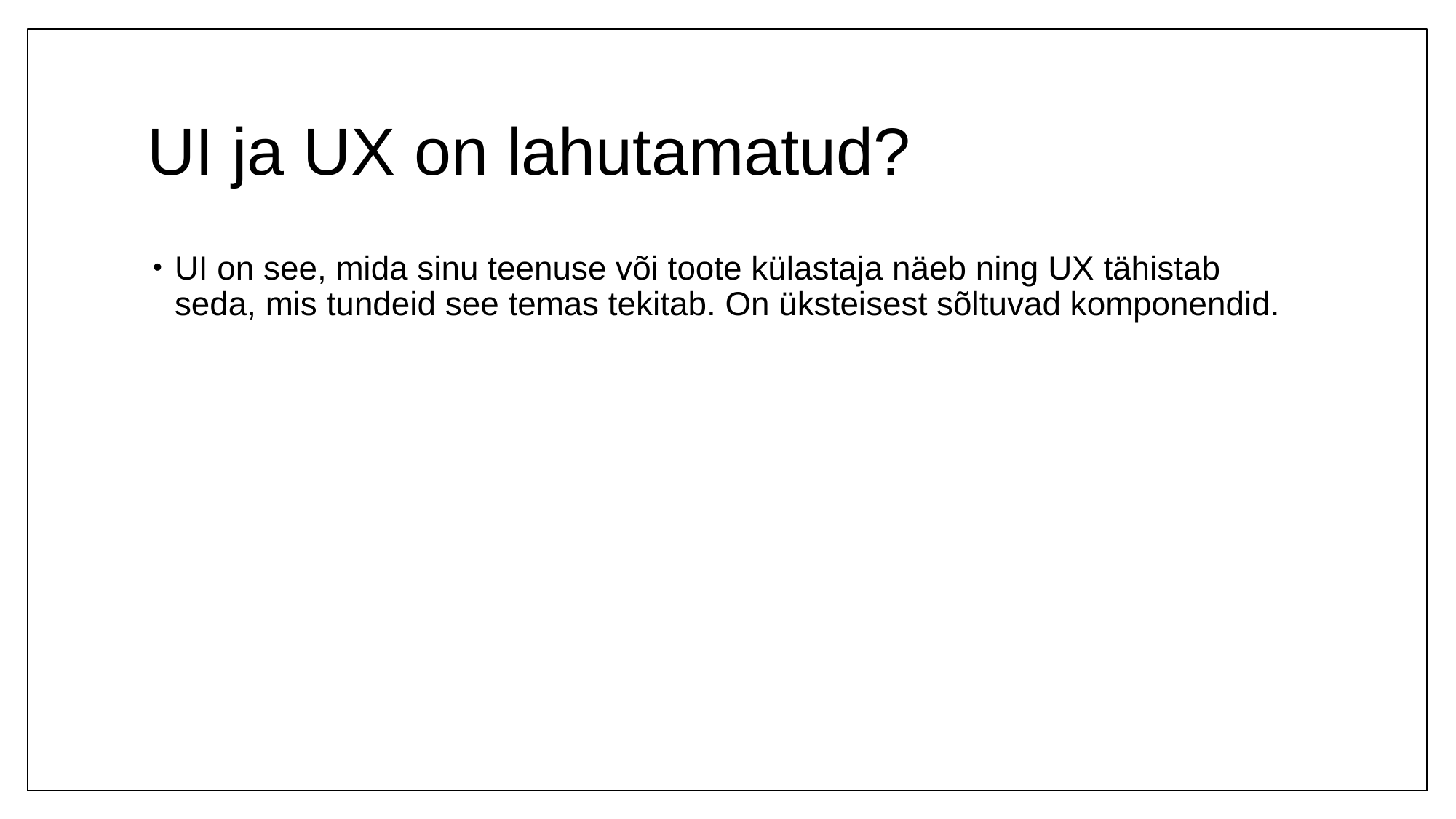

# UI ja UX on lahutamatud?
UI on see, mida sinu teenuse või toote külastaja näeb ning UX tähistab seda, mis tundeid see temas tekitab. On üksteisest sõltuvad komponendid.